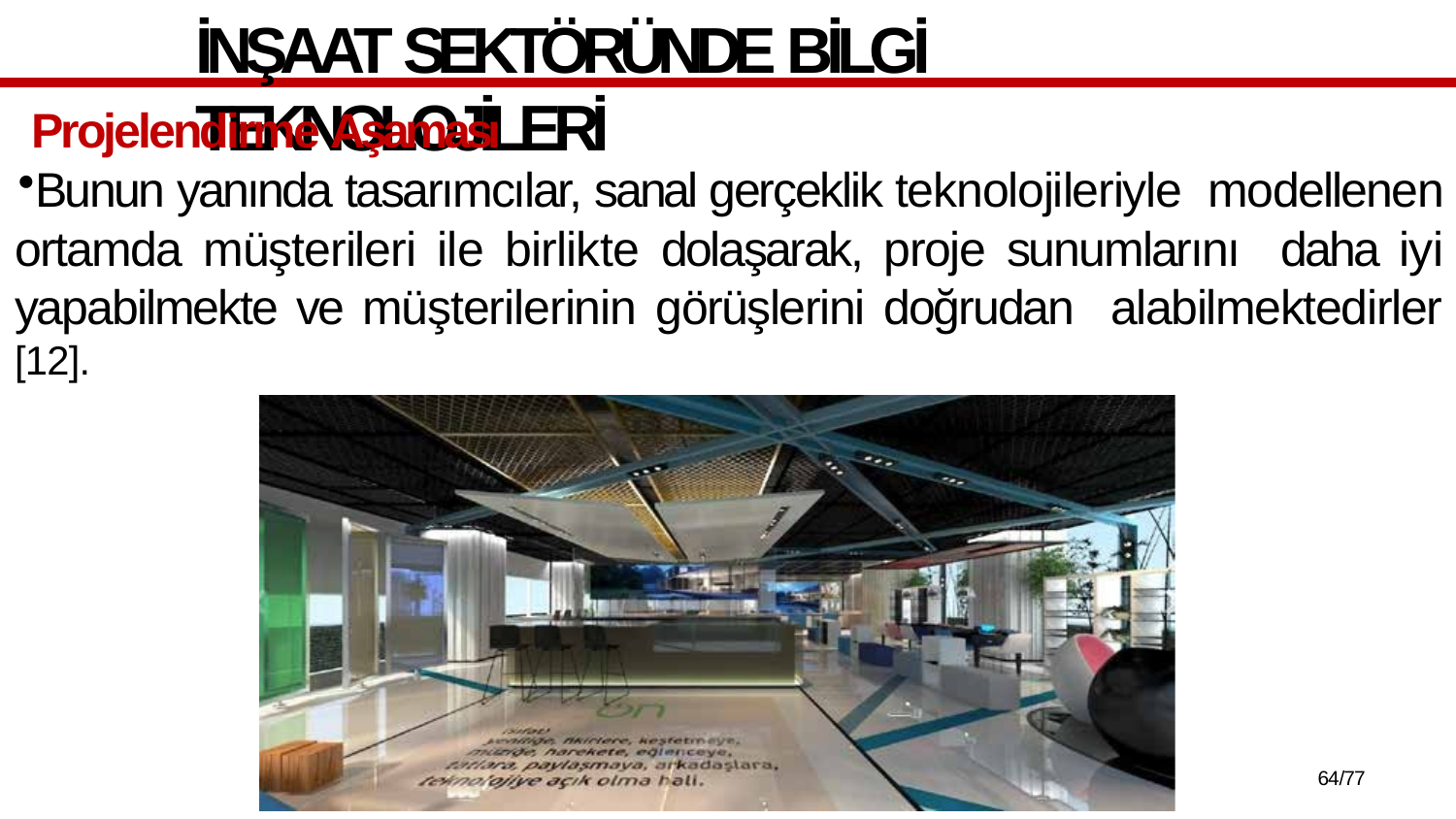

# İNŞAAT SEKTÖRÜNDE BİLGİ TEKNOLOJİLERİ
Projelendirme Aşaması
Bunun yanında tasarımcılar, sanal gerçeklik teknolojileriyle  modellenen ortamda müşterileri ile birlikte dolaşarak, proje sunumlarını  daha iyi yapabilmekte ve müşterilerinin görüşlerini doğrudan  alabilmektedirler [12].

64/77